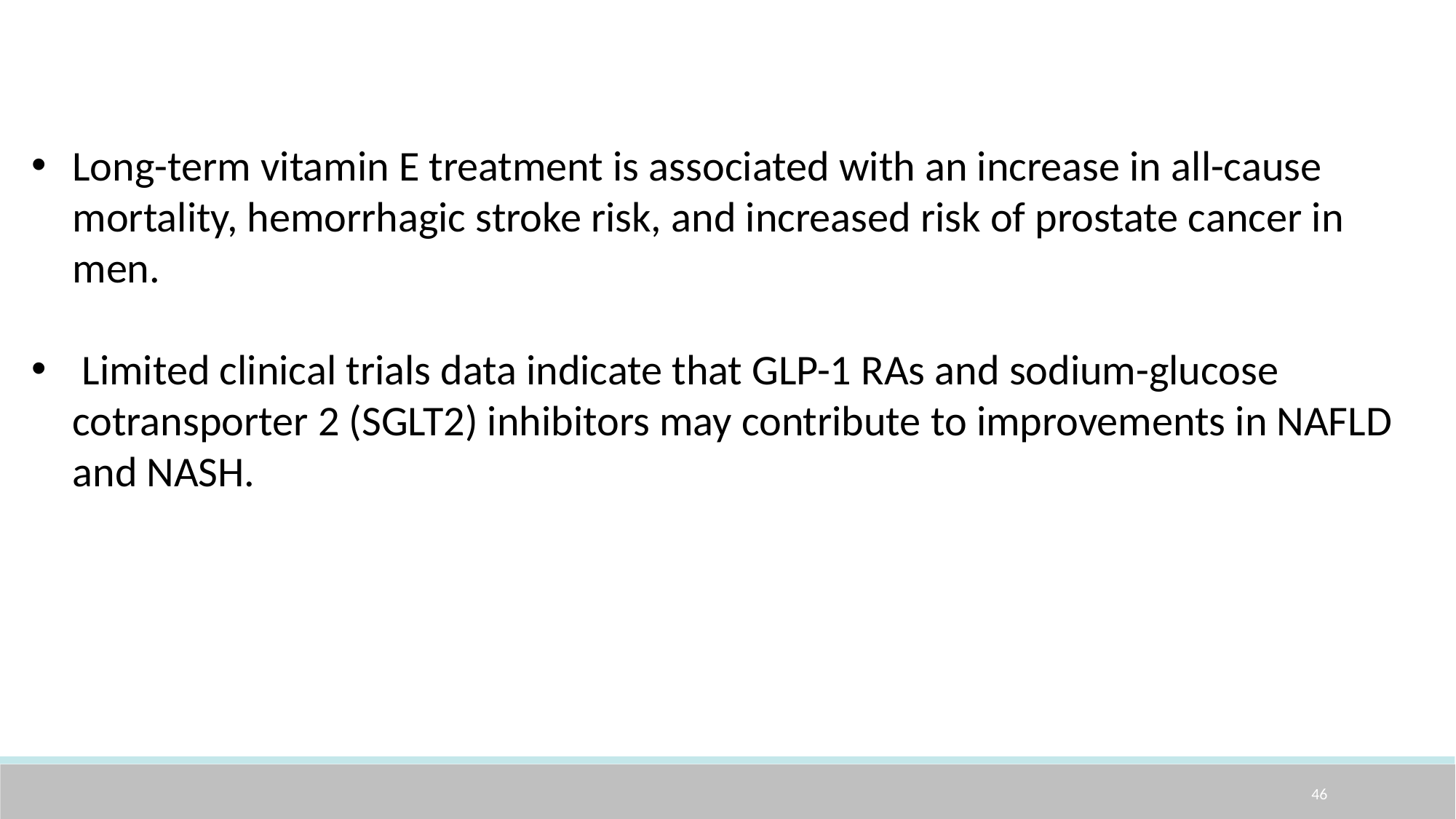

Long-term vitamin E treatment is associated with an increase in all-cause mortality, hemorrhagic stroke risk, and increased risk of prostate cancer in men.

 Limited clinical trials data indicate that GLP-1 RAs and sodium-glucose cotransporter 2 (SGLT2) inhibitors may contribute to improvements in NAFLD and NASH.

46